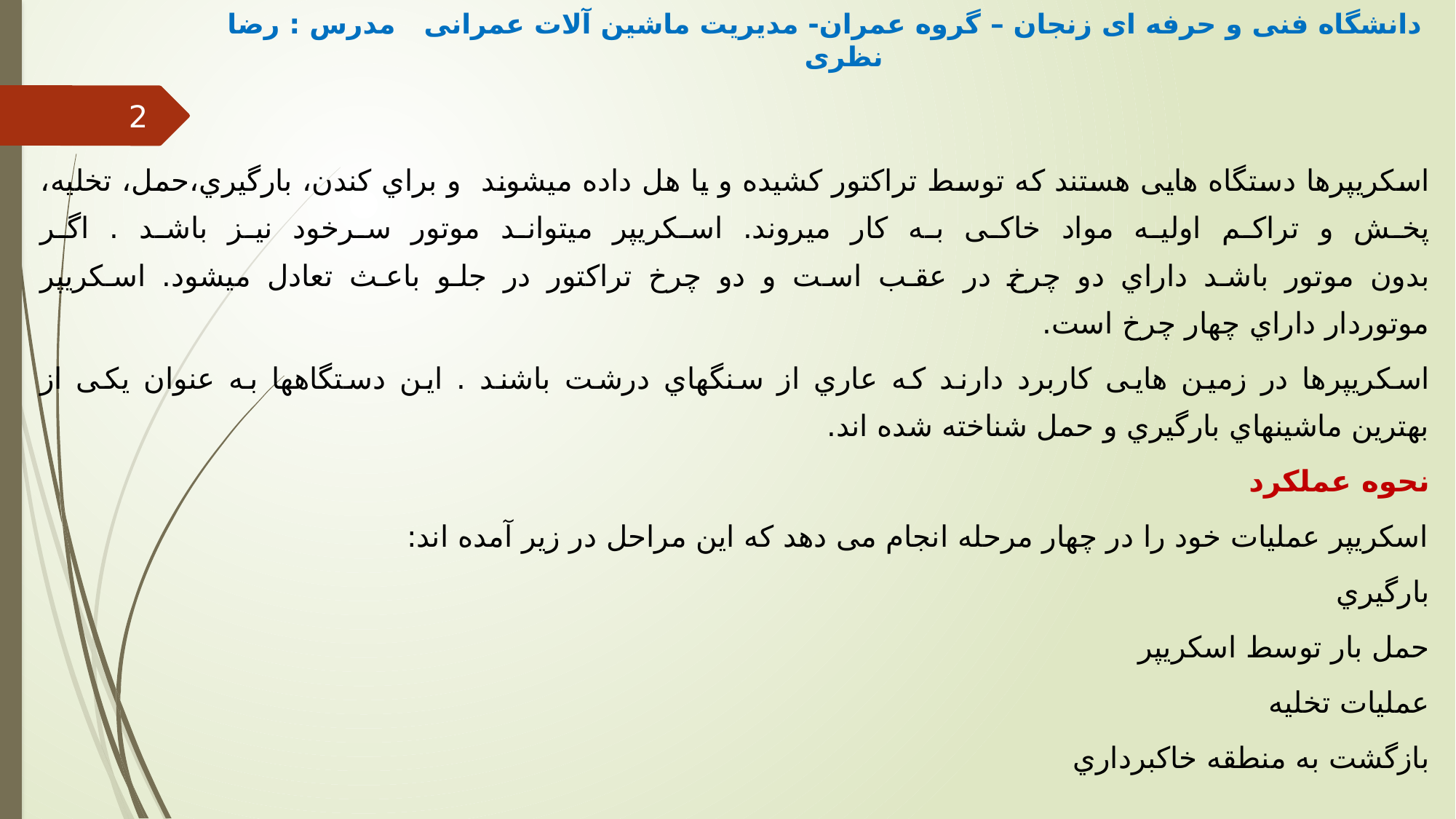

دانشگاه فنی و حرفه ای زنجان – گروه عمران- مدیریت ماشین آلات عمرانی   مدرس : رضا نظری

2

اسکریپرها دستگاه هایی هستند که توسط تراکتور کشیده و یا هل داده میشوند  و براي کندن، بارگیري،حمل، تخلیه، پخش و تراکم اولیه مواد خاکی به کار میروند. اسکریپر میتواند موتور سرخود نیز باشد . اگر
بدون موتور باشد داراي دو چرخ در عقب است و دو چرخ تراکتور در جلو باعث تعادل میشود. اسکریپر
موتوردار داراي چهار چرخ است.
اسکریپرها در زمین هایی کاربرد دارند که عاري از سنگهاي درشت باشند . این دستگاهها به عنوان یکی از
بهترین ماشینهاي بارگیري و حمل شناخته شده اند.
نحوه عملکرد
اسکریپر عملیات خود را در چهار مرحله انجام می دهد که این مراحل در زیر آمده اند:
بارگیري
حمل بار توسط اسکریپر
عملیات تخلیه
بازگشت به منطقه خاکبرداري